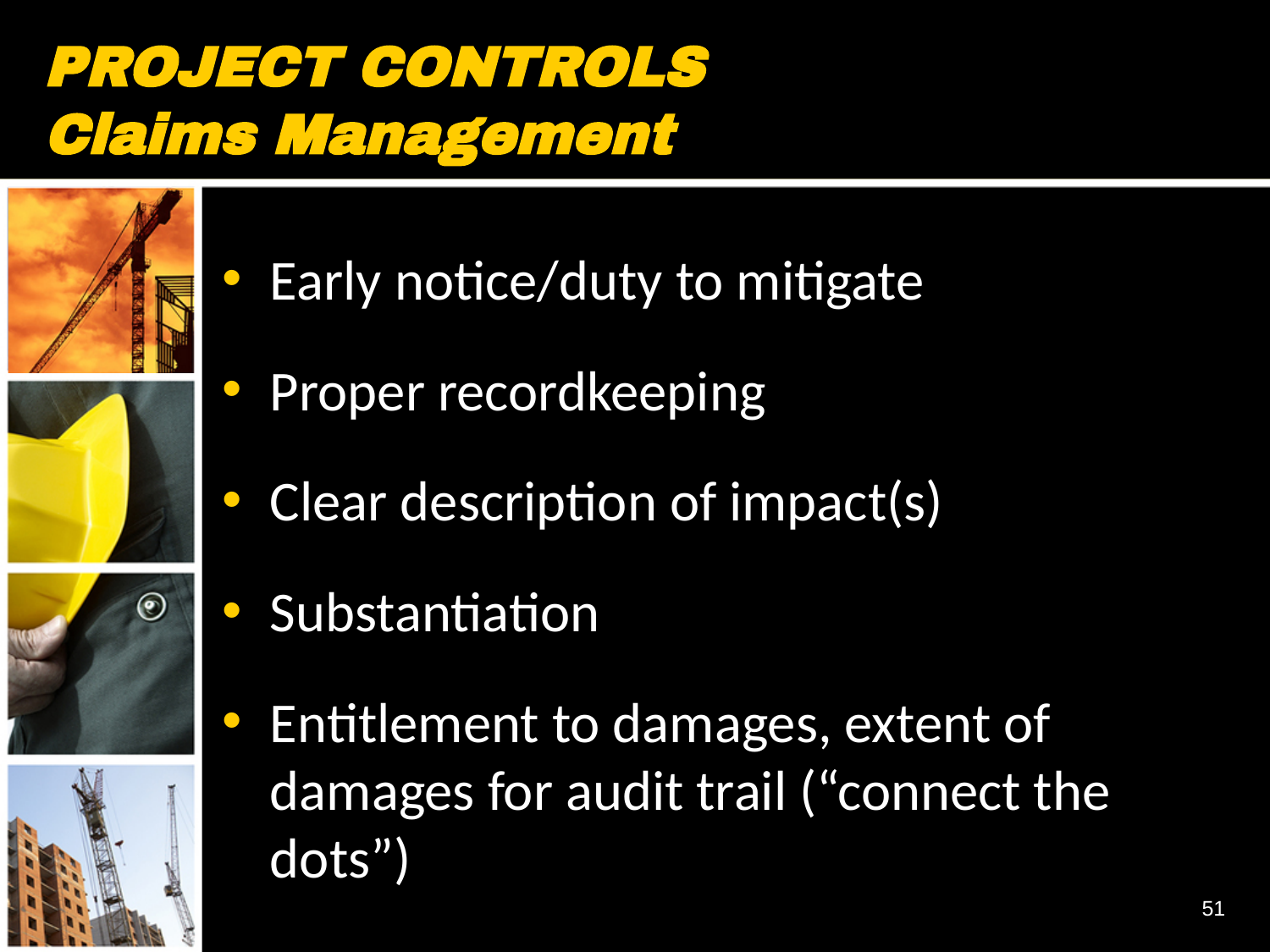

# PROJECT CONTROLS Claims Management
Early notice/duty to mitigate
Proper recordkeeping
Clear description of impact(s)
Substantiation
Entitlement to damages, extent of damages for audit trail (“connect the dots”)
51